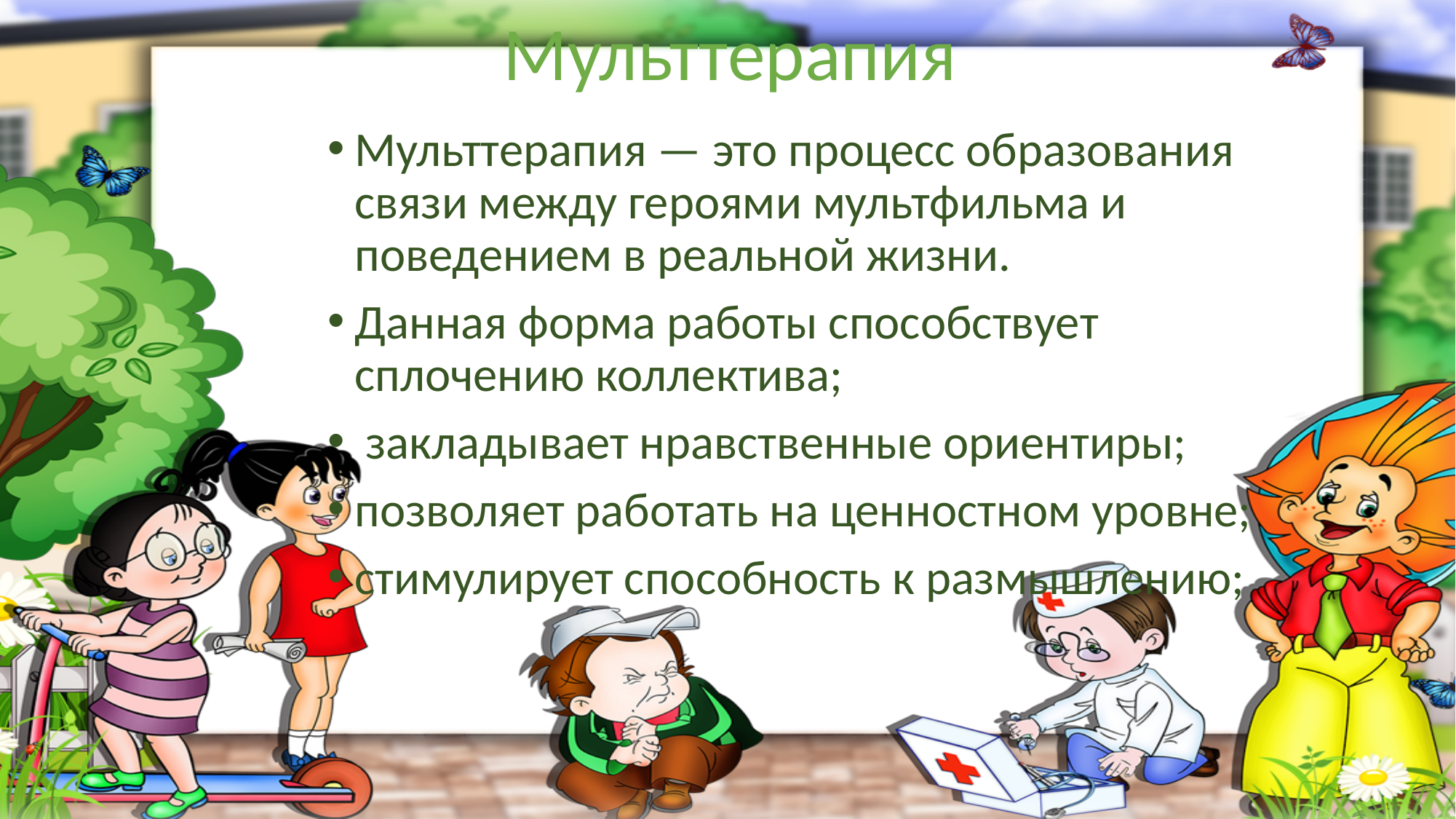

# Мульттерапия
Мульттерапия — это процесс образования связи между героями мультфильма и поведением в реальной жизни.
Данная форма работы способствует сплочению коллектива;
 закладывает нравственные ориентиры;
позволяет работать на ценностном уровне;
стимулирует способность к размышлению;